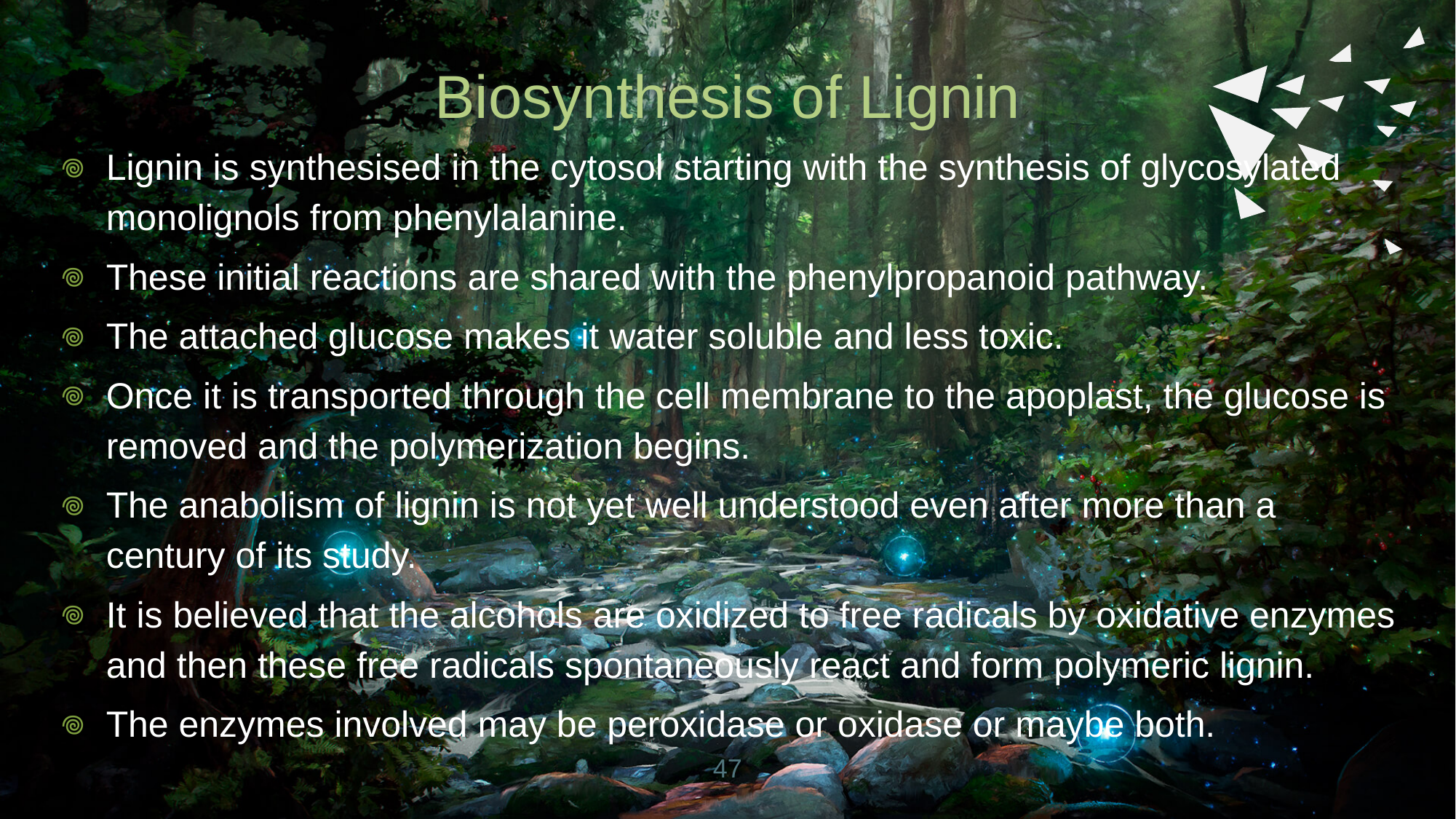

# Biosynthesis of Lignin
Lignin is synthesised in the cytosol starting with the synthesis of glycosylated monolignols from phenylalanine.
These initial reactions are shared with the phenylpropanoid pathway.
The attached glucose makes it water soluble and less toxic.
Once it is transported through the cell membrane to the apoplast, the glucose is removed and the polymerization begins.
The anabolism of lignin is not yet well understood even after more than a century of its study.
It is believed that the alcohols are oxidized to free radicals by oxidative enzymes and then these free radicals spontaneously react and form polymeric lignin.
The enzymes involved may be peroxidase or oxidase or maybe both.
47